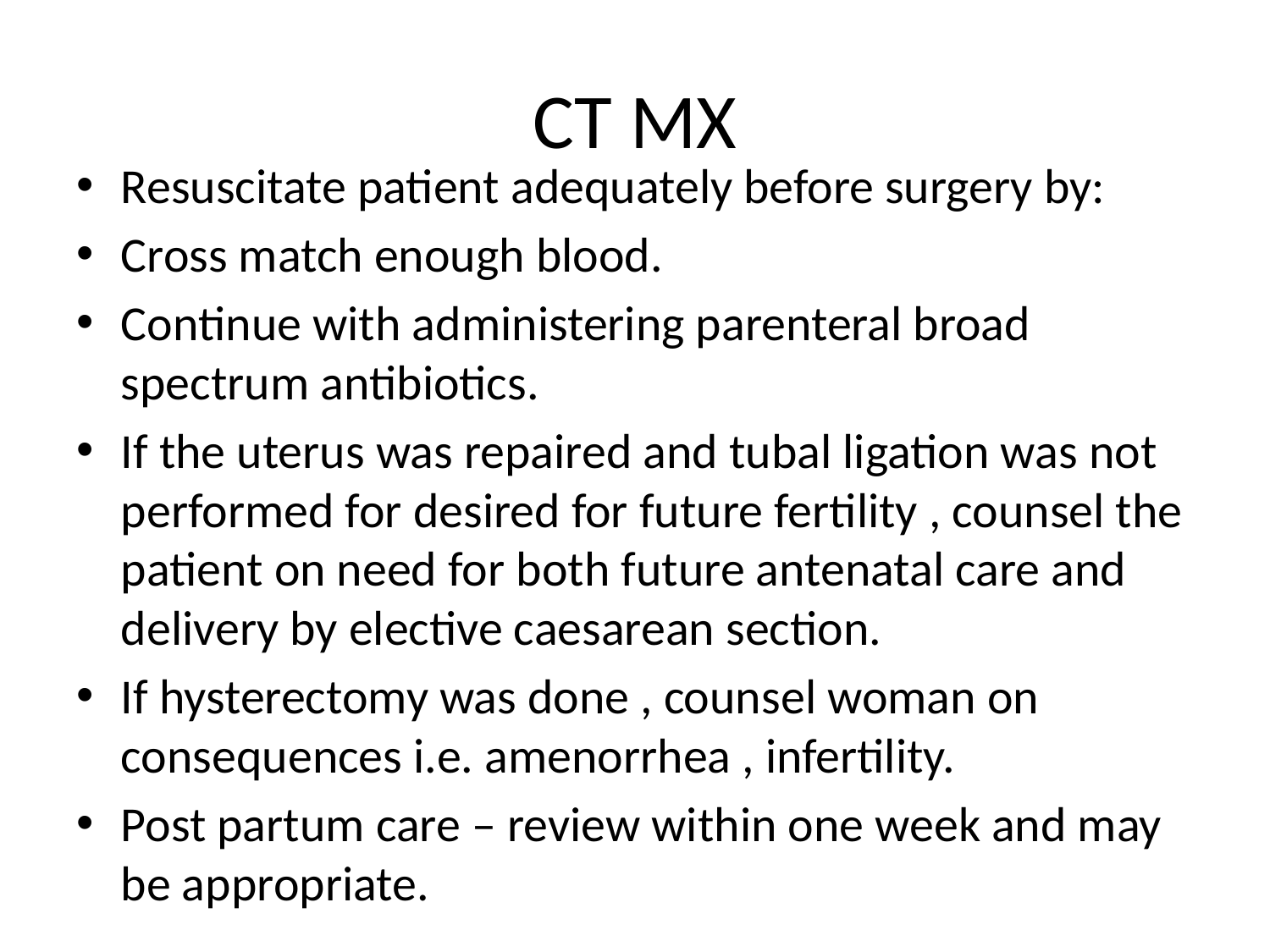

# CT MX
Resuscitate patient adequately before surgery by:
Cross match enough blood.
Continue with administering parenteral broad spectrum antibiotics.
If the uterus was repaired and tubal ligation was not performed for desired for future fertility , counsel the patient on need for both future antenatal care and delivery by elective caesarean section.
If hysterectomy was done , counsel woman on consequences i.e. amenorrhea , infertility.
Post partum care – review within one week and may be appropriate.